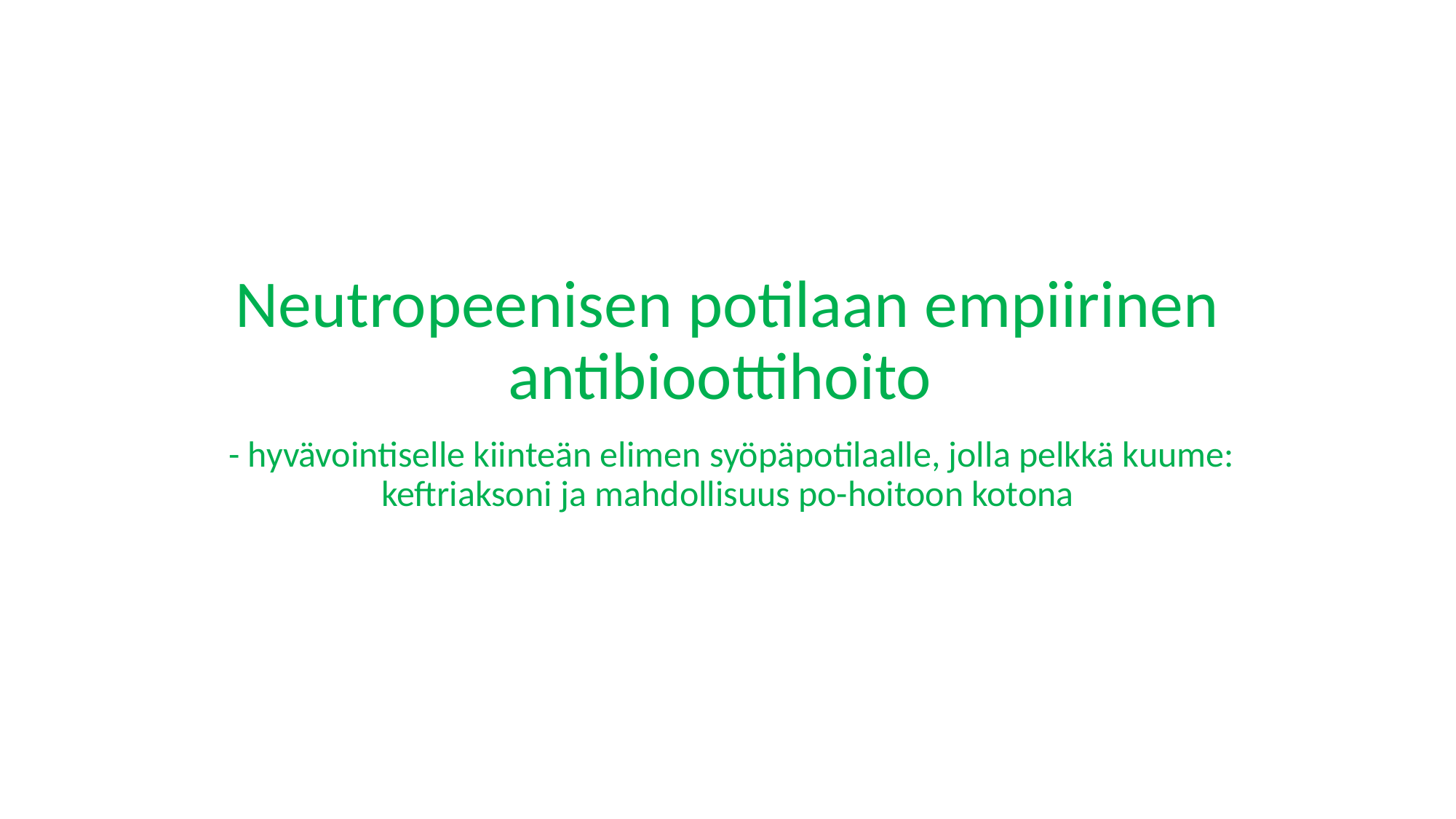

# Neutropeenisen potilaan empiirinen antibioottihoito
 - hyvävointiselle kiinteän elimen syöpäpotilaalle, jolla pelkkä kuume: keftriaksoni ja mahdollisuus po-hoitoon kotona